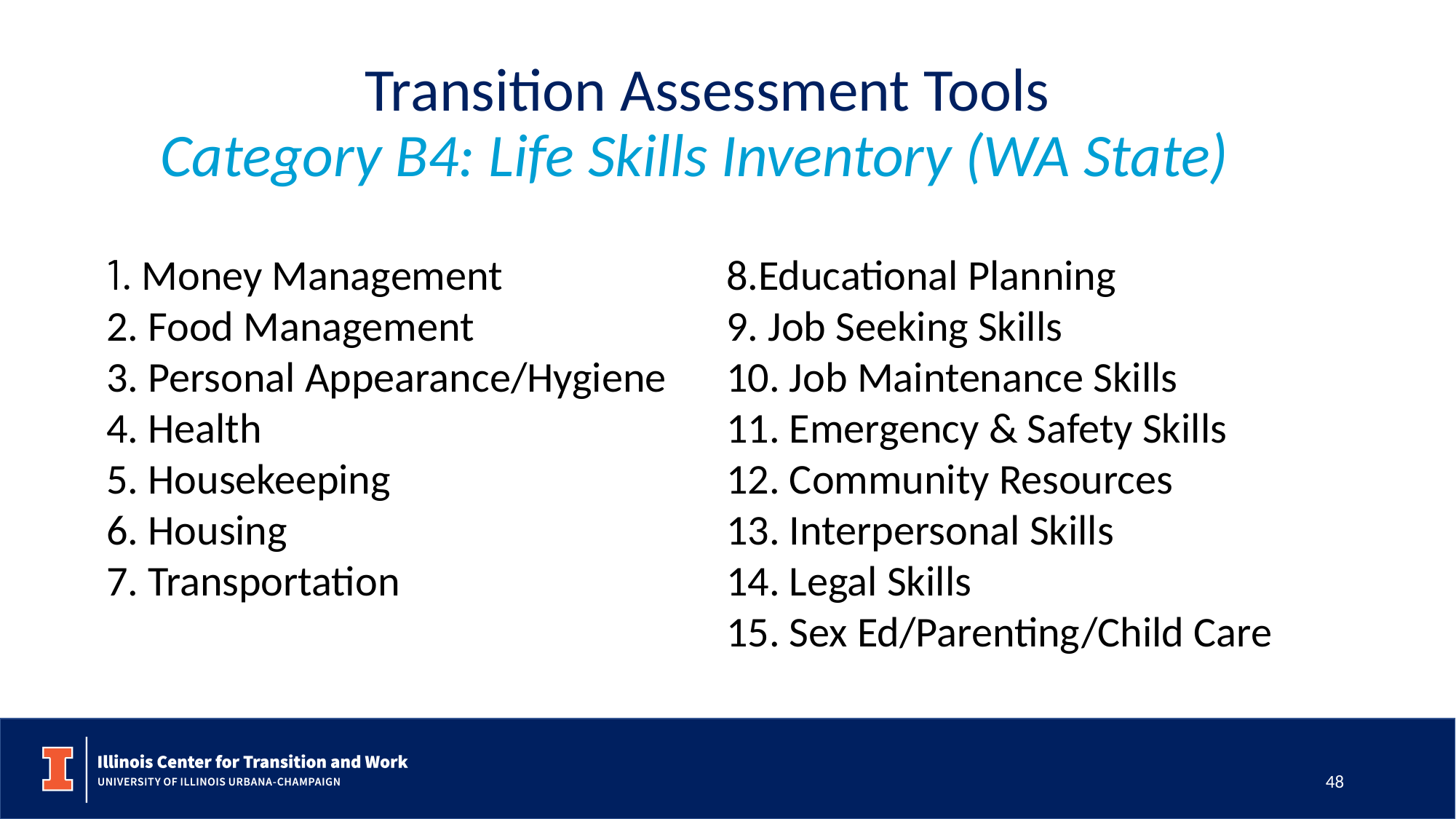

# Transition Assessment Tools  Category B4: Life Skills Inventory (WA State)
1. Money Management
2. Food Management
3. Personal Appearance/Hygiene
4. Health
5. Housekeeping
6. Housing
7. Transportation

8.Educational Planning
9. Job Seeking Skills
10. Job Maintenance Skills
11. Emergency & Safety Skills
12. Community Resources
13. Interpersonal Skills
14. Legal Skills
15. Sex Ed/Parenting/Child Care
48